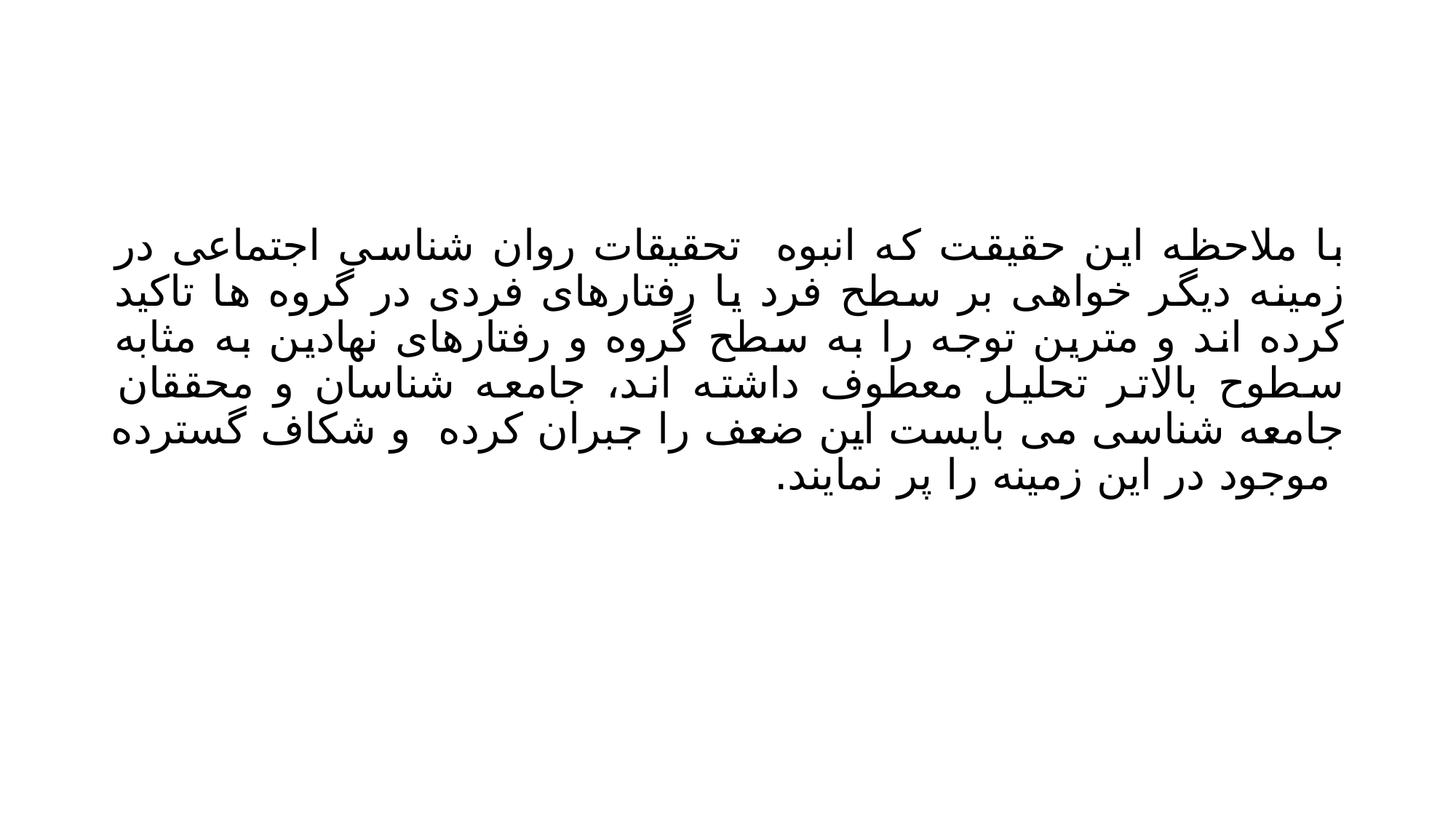

#
با ملاحظه این حقیقت که انبوه  تحقیقات روان شناسی اجتماعی در زمینه دیگر خواهی بر سطح فرد یا رفتارهای فردی در گروه ها تاکید کرده اند و مترین توجه را به سطح گروه و رفتارهای نهادین به مثابه سطوح بالاتر تحلیل معطوف داشته اند، جامعه شناسان و محققان جامعه شناسی می بایست این ضعف را جبران کرده  و شکاف گسترده  موجود در این زمینه را پر نمایند.